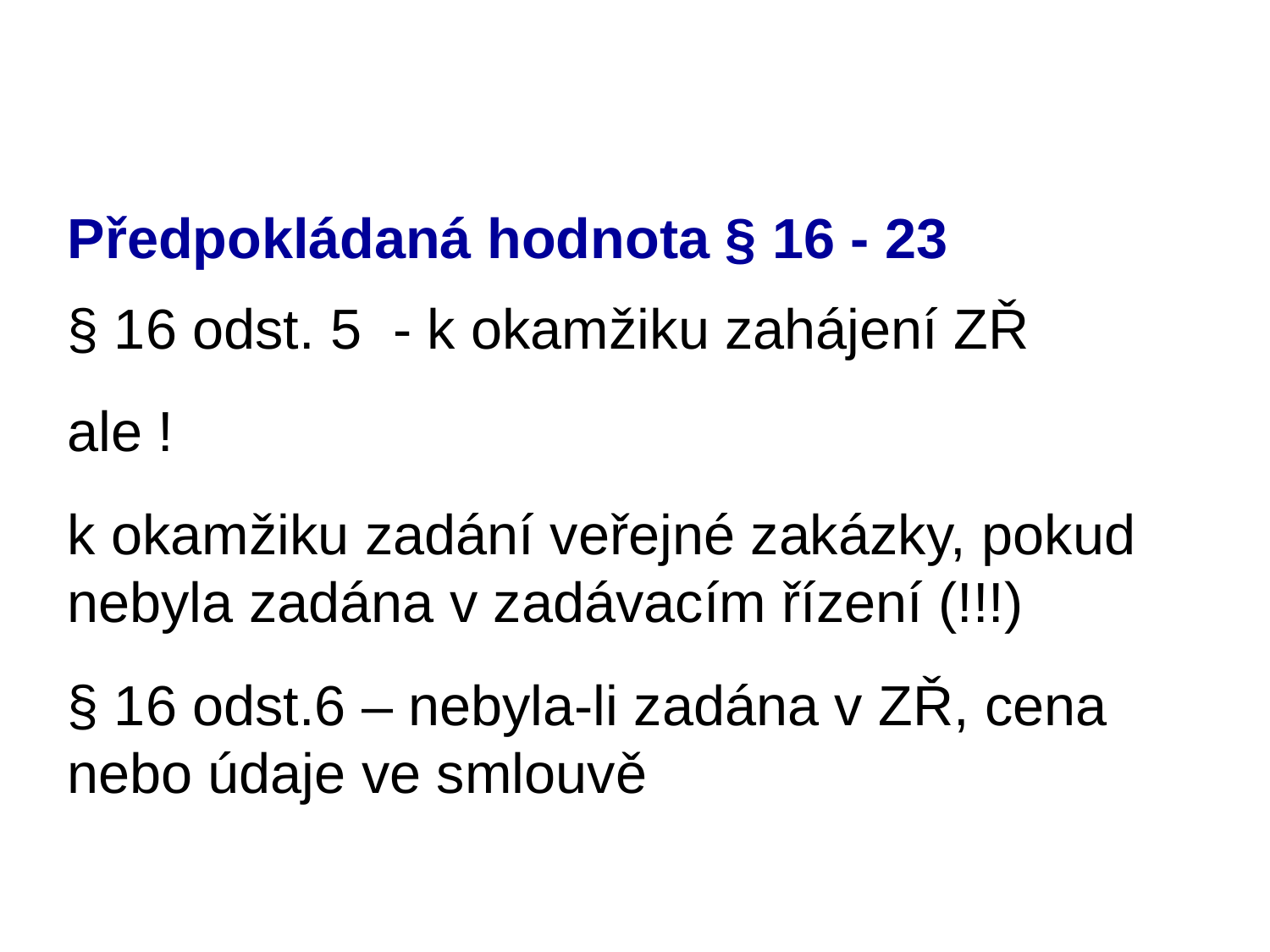

# Předpokládaná hodnota § 16 - 23
§ 16 odst. 5  - k okamžiku zahájení ZŘ
ale !
k okamžiku zadání veřejné zakázky, pokud nebyla zadána v zadávacím řízení (!!!)
§ 16 odst.6 – nebyla-li zadána v ZŘ, cena nebo údaje ve smlouvě